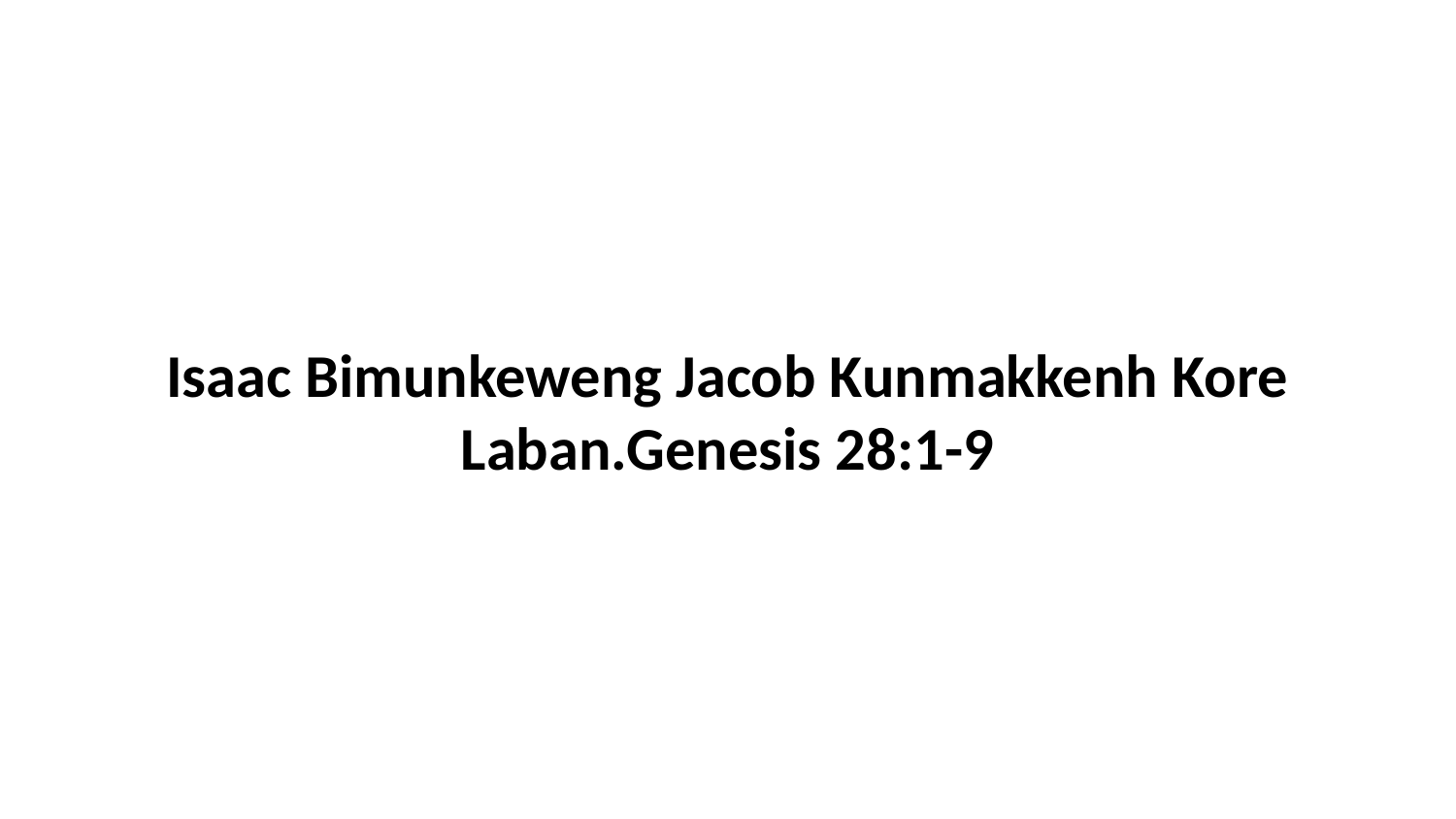

Isaac Bimunkeweng Jacob Kunmakkenh Kore Laban.Genesis 28:1-9